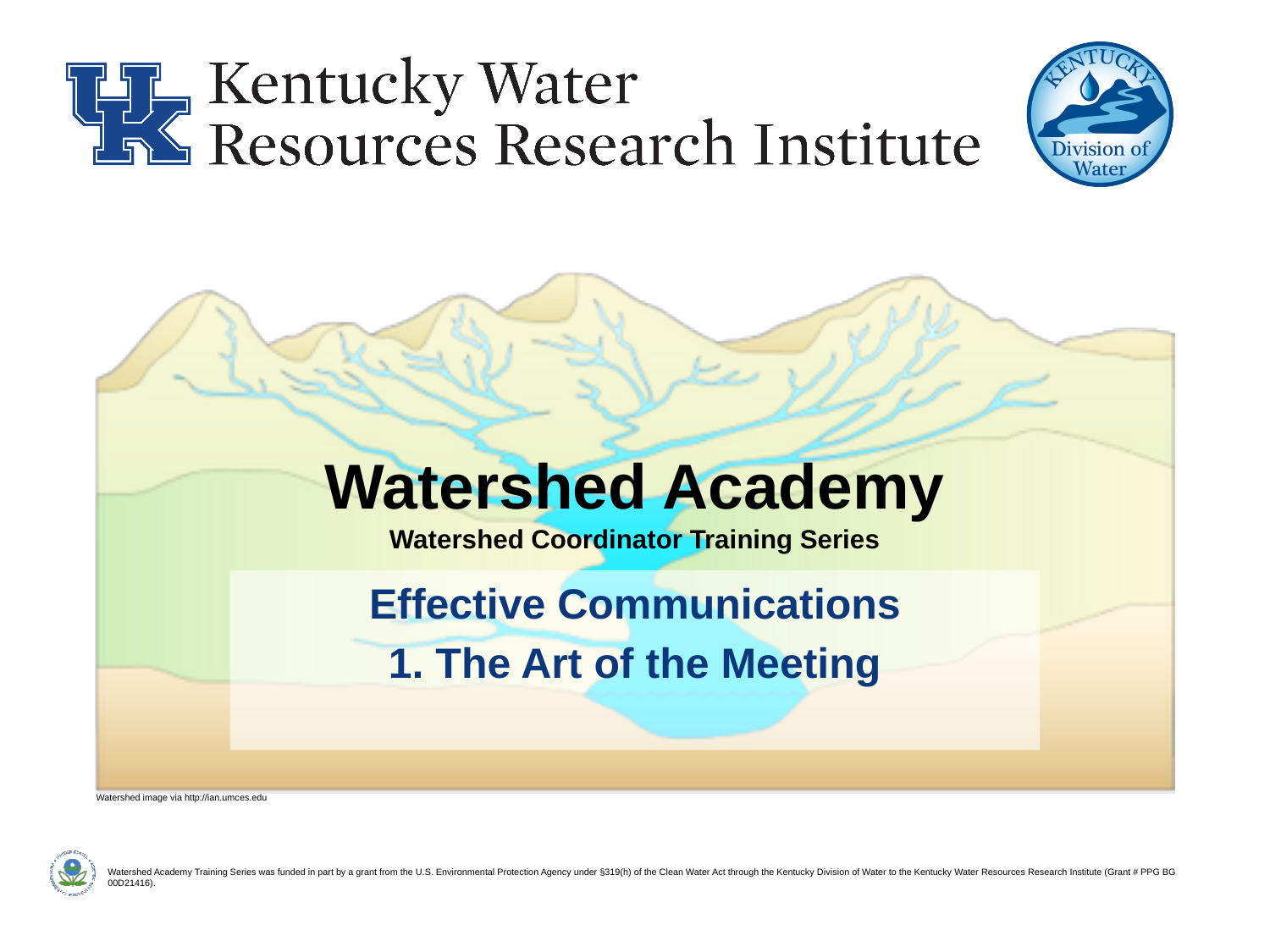

# Watershed Academy Watershed Coordinator Training Series
Effective Communications
1. The Art of the Meeting